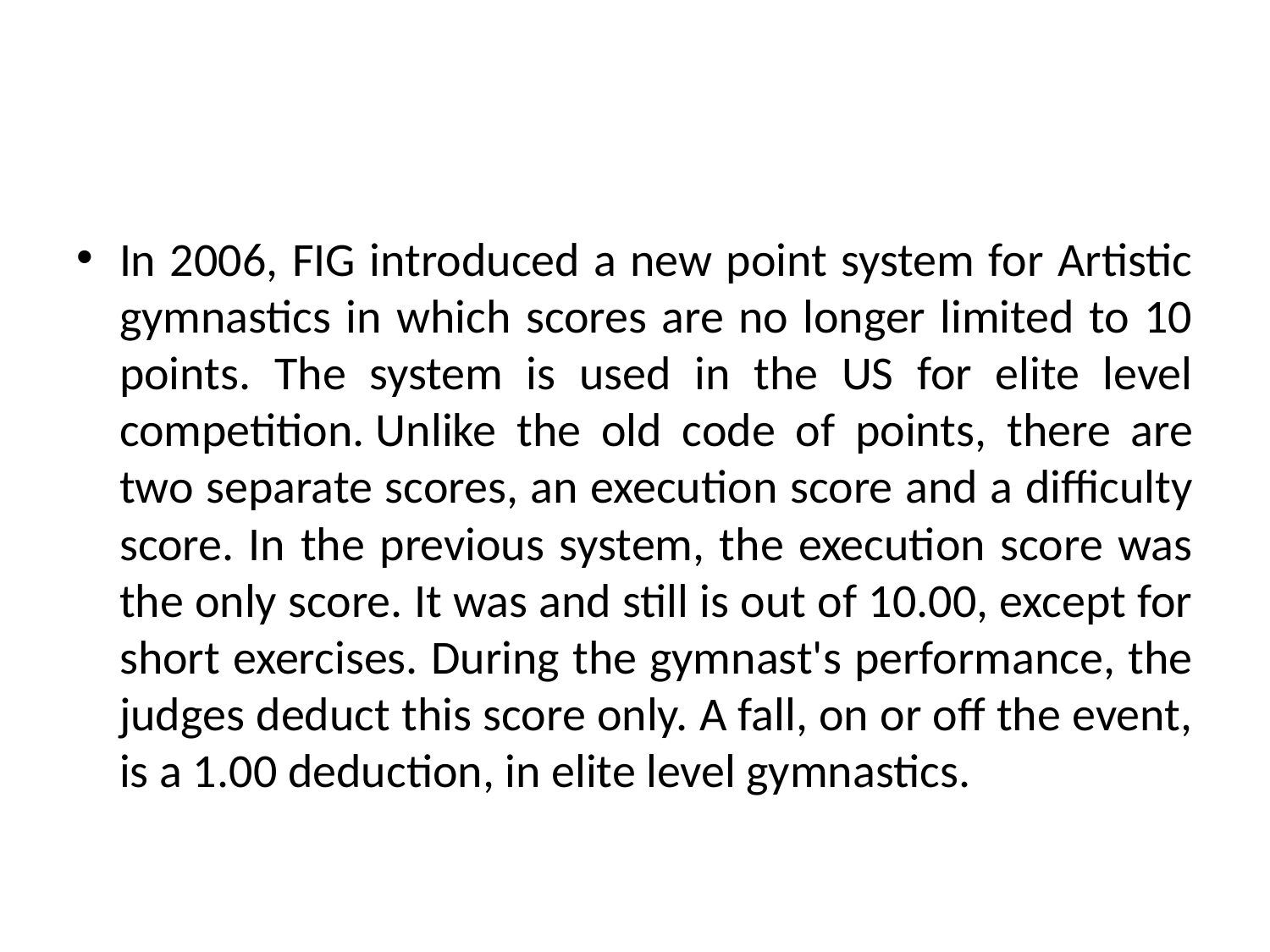

#
In 2006, FIG introduced a new point system for Artistic gymnastics in which scores are no longer limited to 10 points. The system is used in the US for elite level competition. Unlike the old code of points, there are two separate scores, an execution score and a difficulty score. In the previous system, the execution score was the only score. It was and still is out of 10.00, except for short exercises. During the gymnast's performance, the judges deduct this score only. A fall, on or off the event, is a 1.00 deduction, in elite level gymnastics.